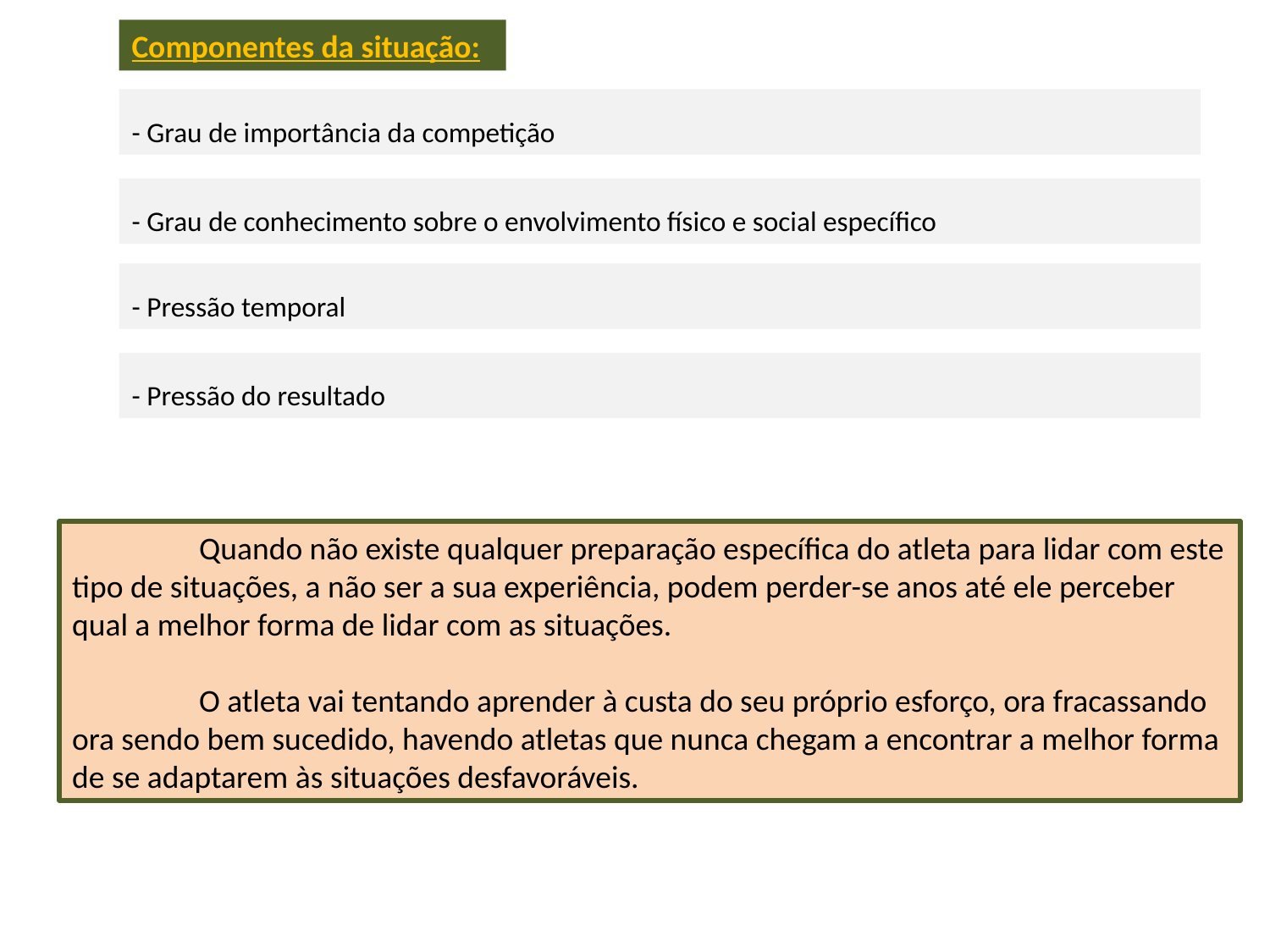

Componentes da situação:
- Grau de importância da competição
- Grau de conhecimento sobre o envolvimento físico e social específico
- Pressão temporal
- Pressão do resultado
	Quando não existe qualquer preparação específica do atleta para lidar com este tipo de situações, a não ser a sua experiência, podem perder-se anos até ele perceber qual a melhor forma de lidar com as situações.

	O atleta vai tentando aprender à custa do seu próprio esforço, ora fracassando ora sendo bem sucedido, havendo atletas que nunca chegam a encontrar a melhor forma de se adaptarem às situações desfavoráveis.